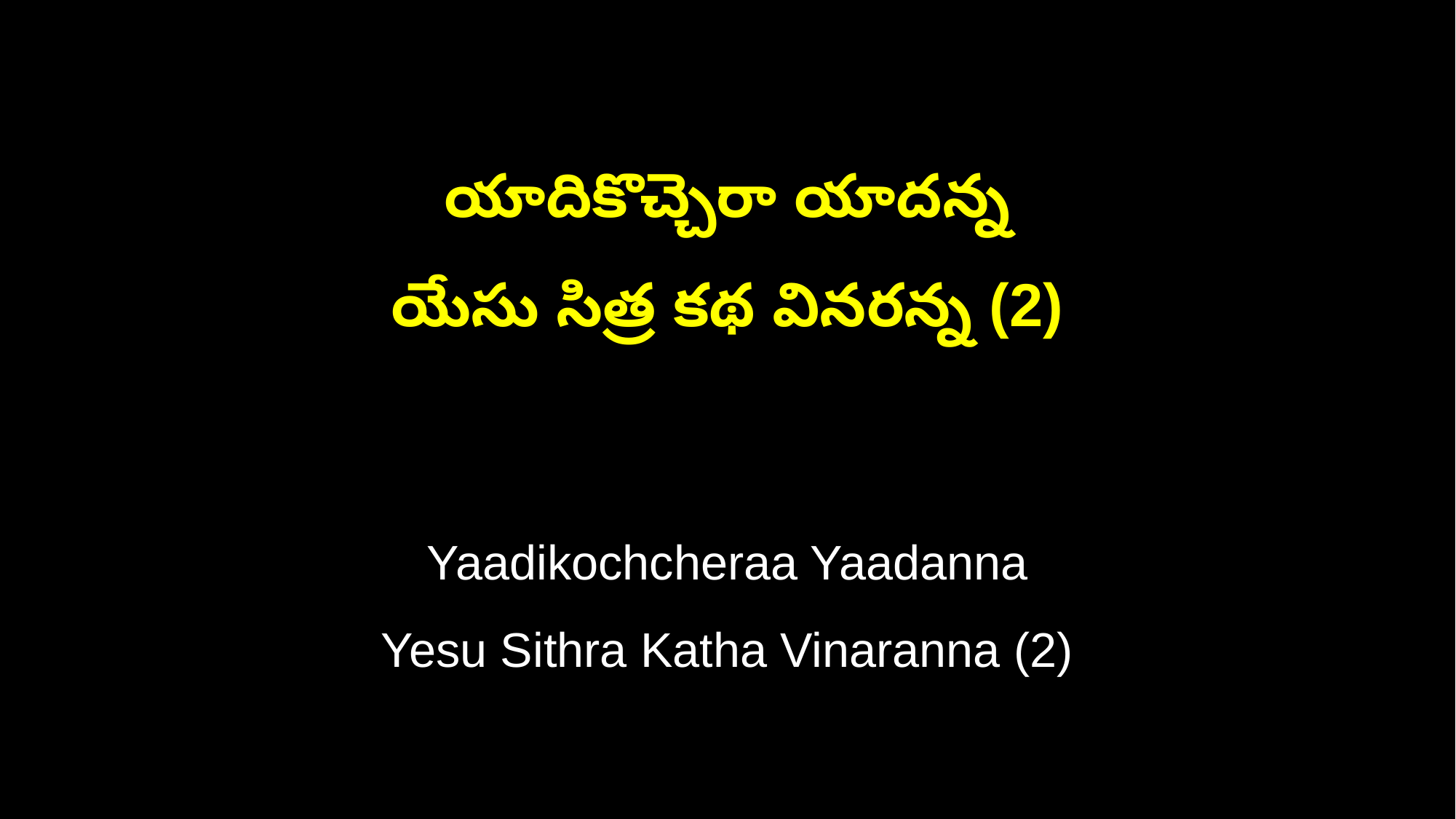

యాదికొచ్చెరా యాదన్న
యేసు సిత్ర కథ వినరన్న (2)
Yaadikochcheraa Yaadanna
Yesu Sithra Katha Vinaranna (2)